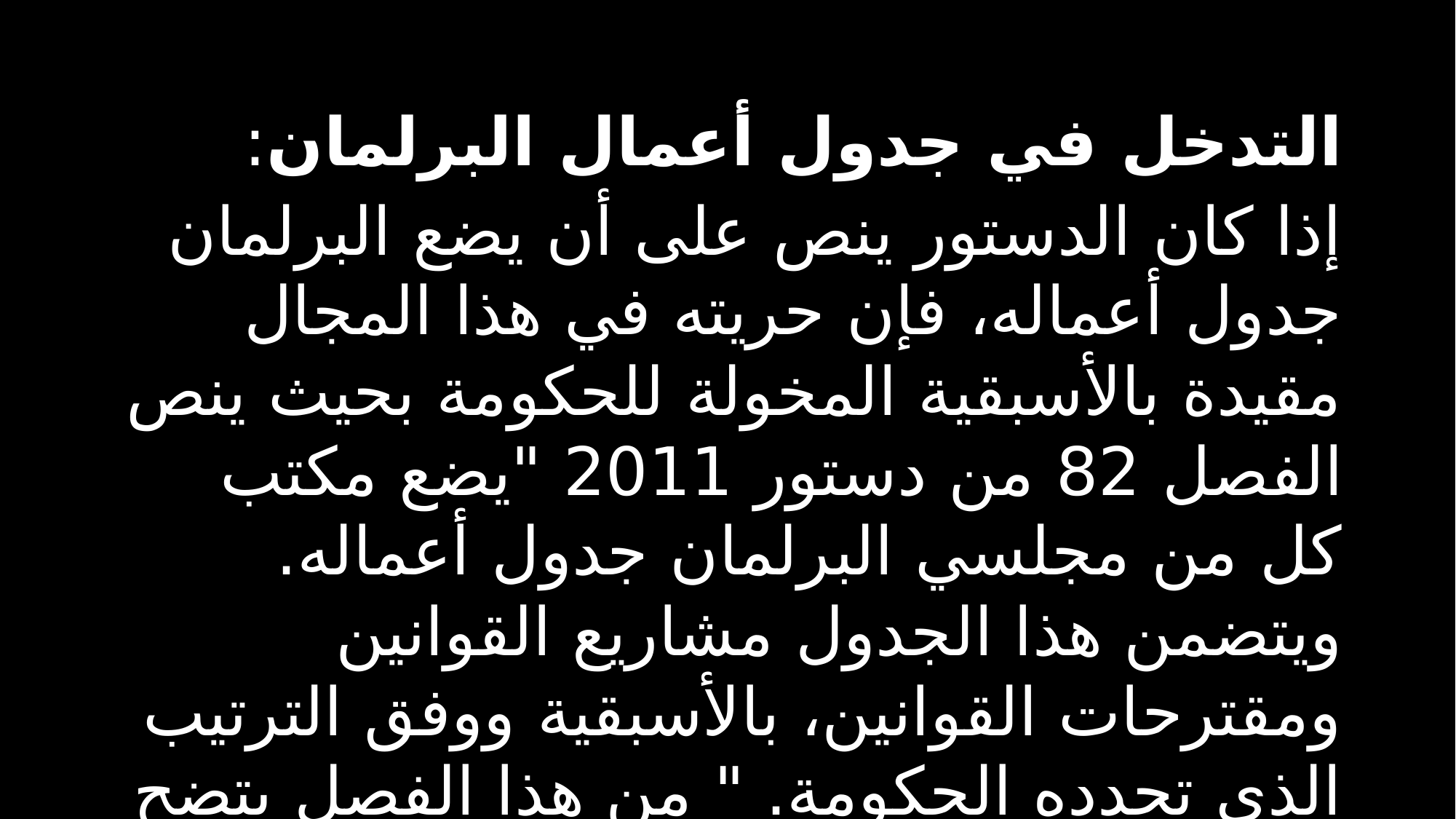

التدخل في جدول أعمال البرلمان:
إذا كان الدستور ينص على أن يضع البرلمان جدول أعماله، فإن حريته في هذا المجال مقيدة بالأسبقية المخولة للحكومة بحيث ينص الفصل 82 من دستور 2011 "يضع مكتب كل من مجلسي البرلمان جدول أعماله. ويتضمن هذا الجدول مشاريع القوانين ومقترحات القوانين، بالأسبقية ووفق الترتيب الذي تحدده الحكومة. " من هذا الفصل يتضح أن البرلمان ليس حرا في وضع جدول أعماله بل مطالب بأخذ رأي الحكومة التي تلزمه على الخضوع للترتيب الذي تحدده،